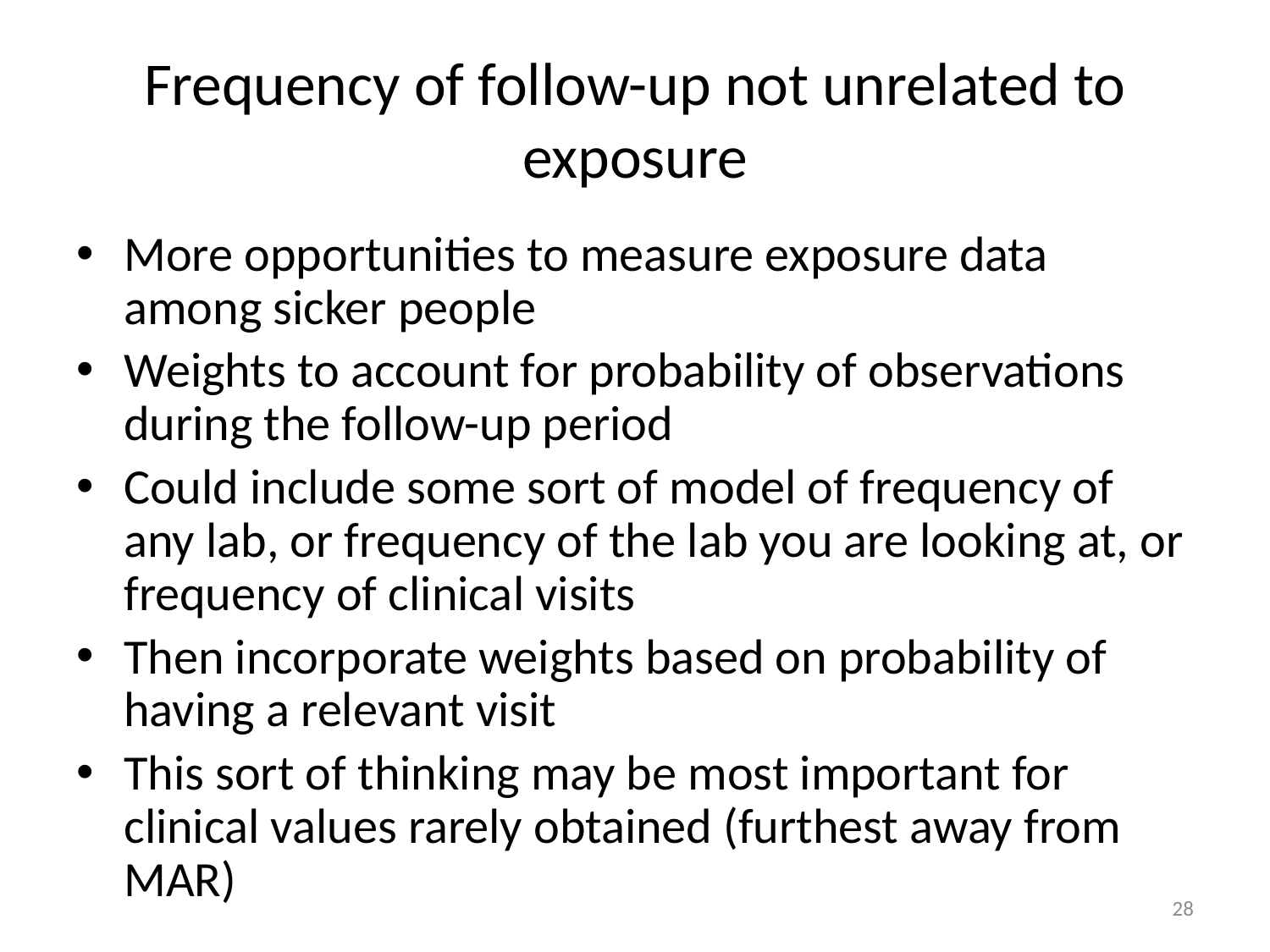

# Frequency of follow-up not unrelated to exposure
More opportunities to measure exposure data among sicker people
Weights to account for probability of observations during the follow-up period
Could include some sort of model of frequency of any lab, or frequency of the lab you are looking at, or frequency of clinical visits
Then incorporate weights based on probability of having a relevant visit
This sort of thinking may be most important for clinical values rarely obtained (furthest away from MAR)
28